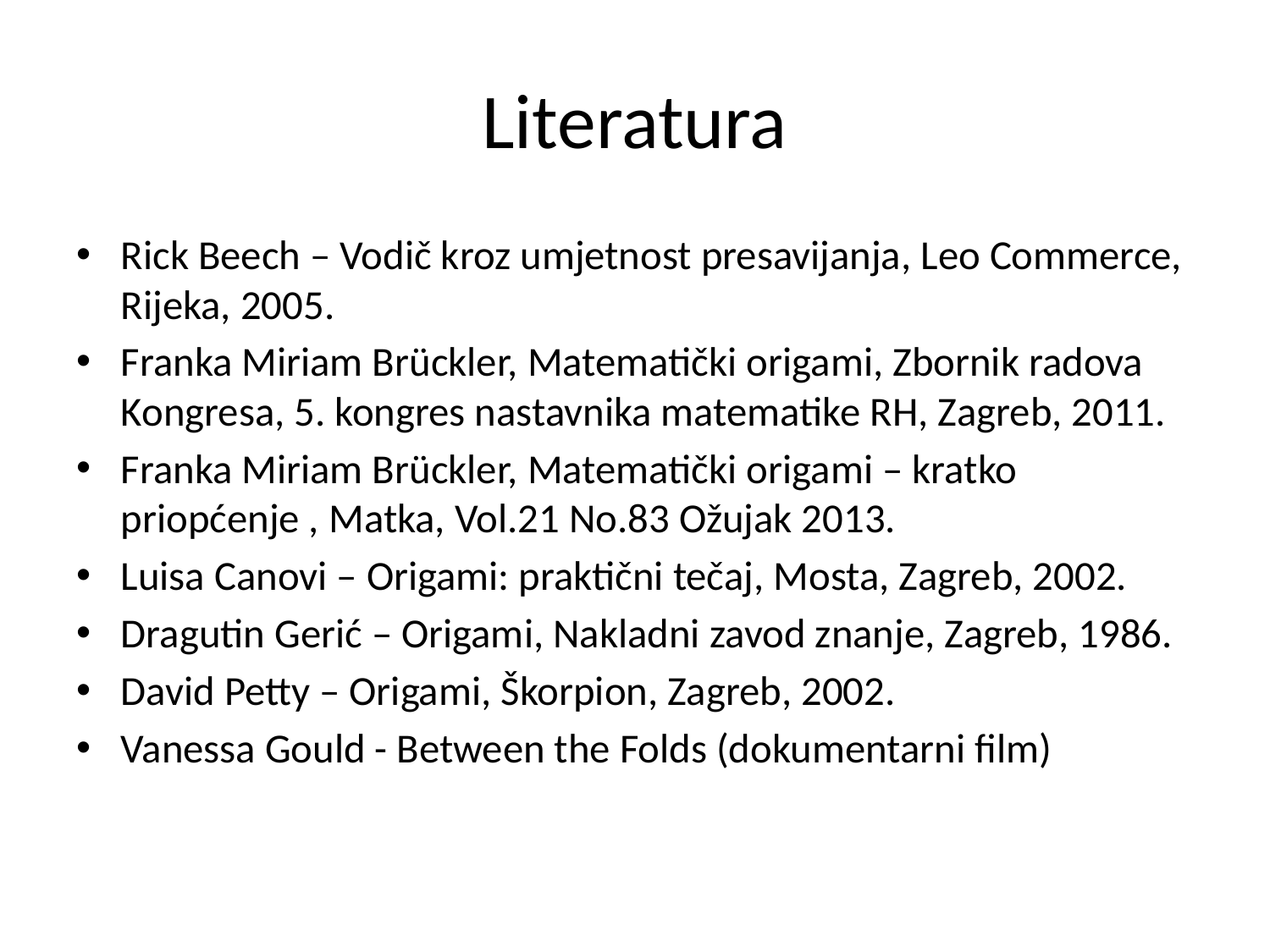

# Literatura
Rick Beech – Vodič kroz umjetnost presavijanja, Leo Commerce, Rijeka, 2005.
Franka Miriam Brückler, Matematički origami, Zbornik radova Kongresa, 5. kongres nastavnika matematike RH, Zagreb, 2011.
Franka Miriam Brückler, Matematički origami – kratko priopćenje , Matka, Vol.21 No.83 Ožujak 2013.
Luisa Canovi – Origami: praktični tečaj, Mosta, Zagreb, 2002.
Dragutin Gerić – Origami, Nakladni zavod znanje, Zagreb, 1986.
David Petty – Origami, Škorpion, Zagreb, 2002.
Vanessa Gould - Between the Folds (dokumentarni film)